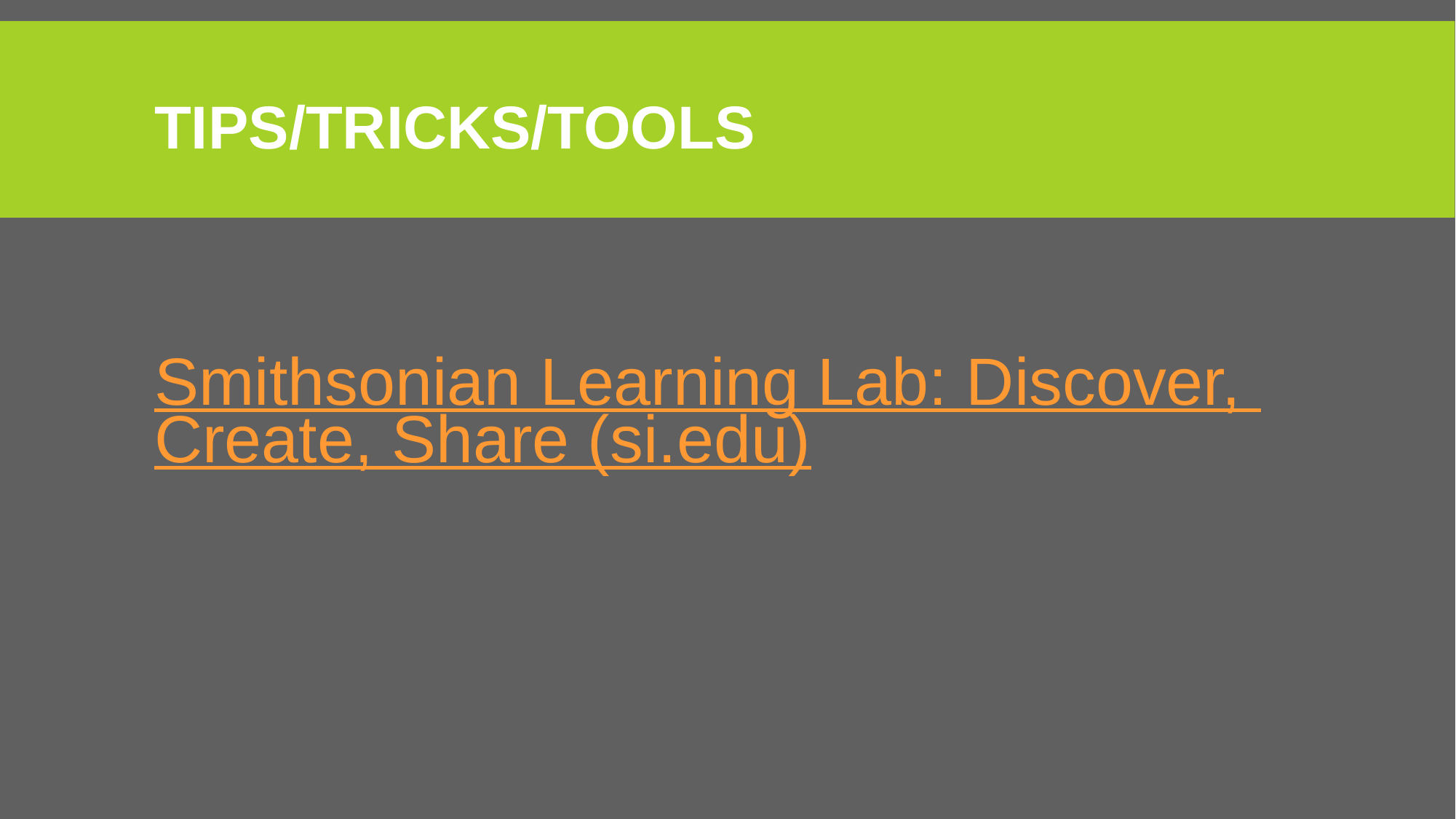

# TIPS/TRICKS/TOOLS

Smithsonian Learning Lab: Discover, Create, Share (si.edu)